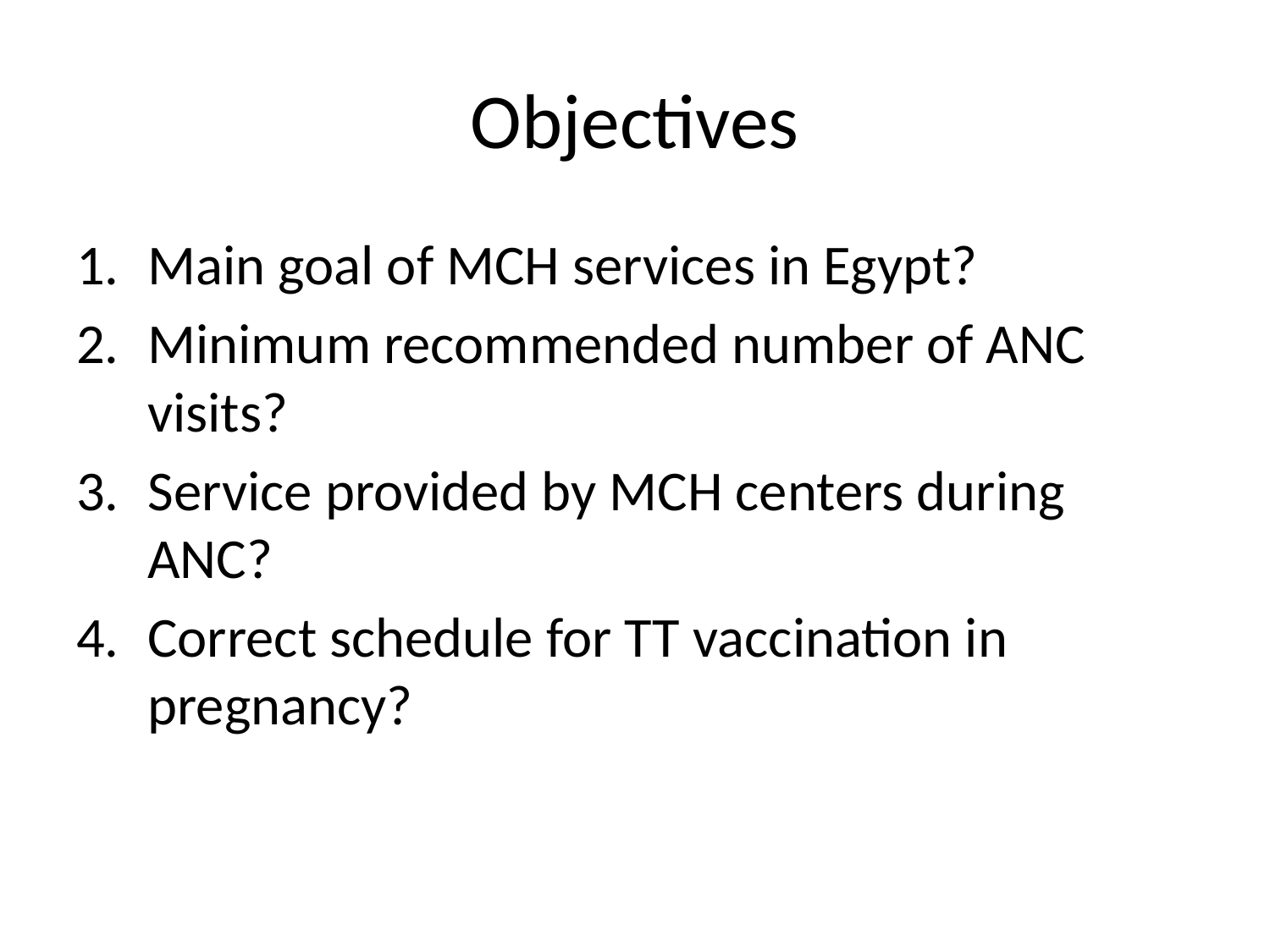

# Objectives
Main goal of MCH services in Egypt?
Minimum recommended number of ANC visits?
Service provided by MCH centers during ANC?
Correct schedule for TT vaccination in pregnancy?